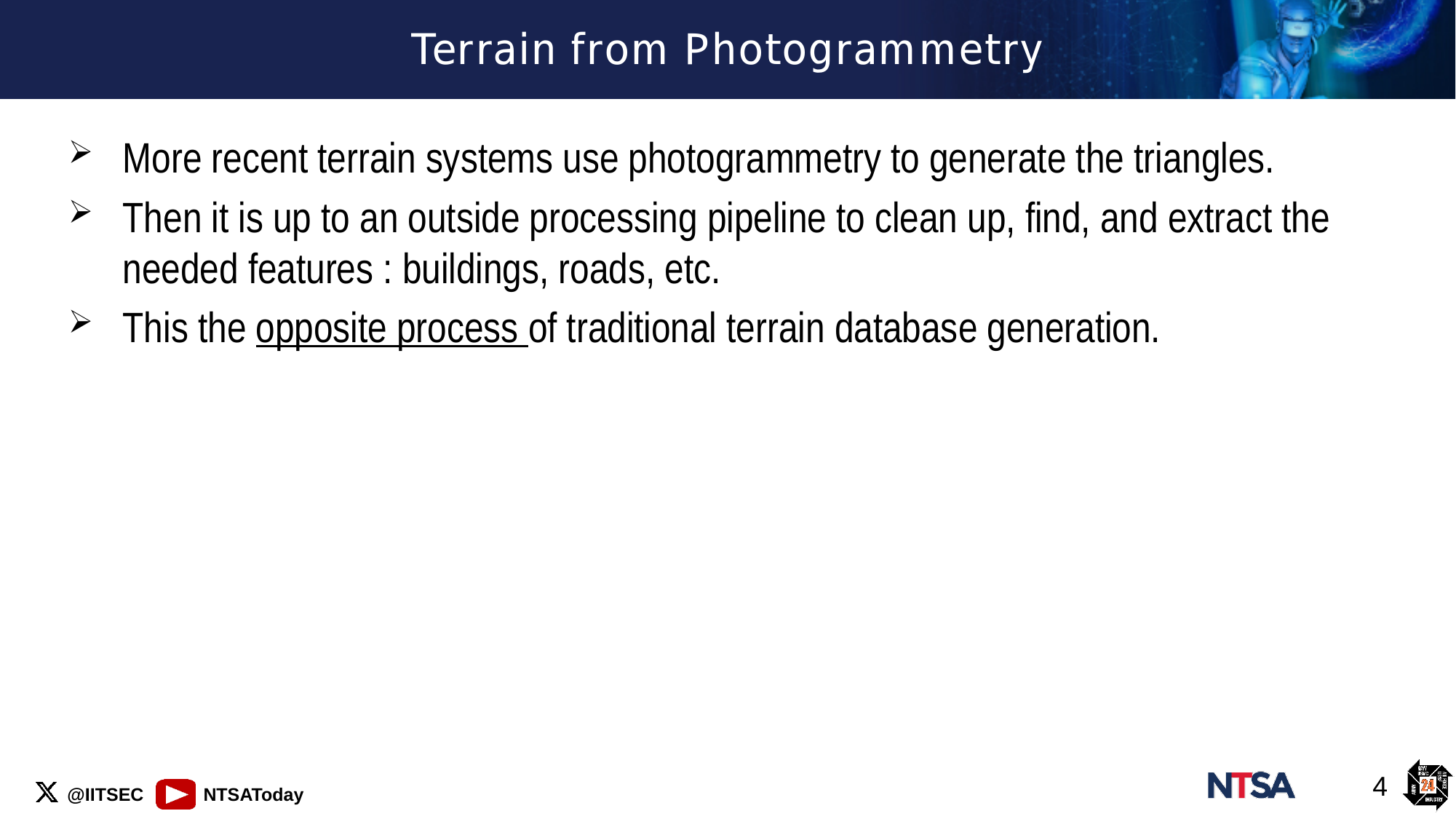

# Terrain from Photogrammetry
More recent terrain systems use photogrammetry to generate the triangles.
Then it is up to an outside processing pipeline to clean up, find, and extract the needed features : buildings, roads, etc.
This the opposite process of traditional terrain database generation.
4